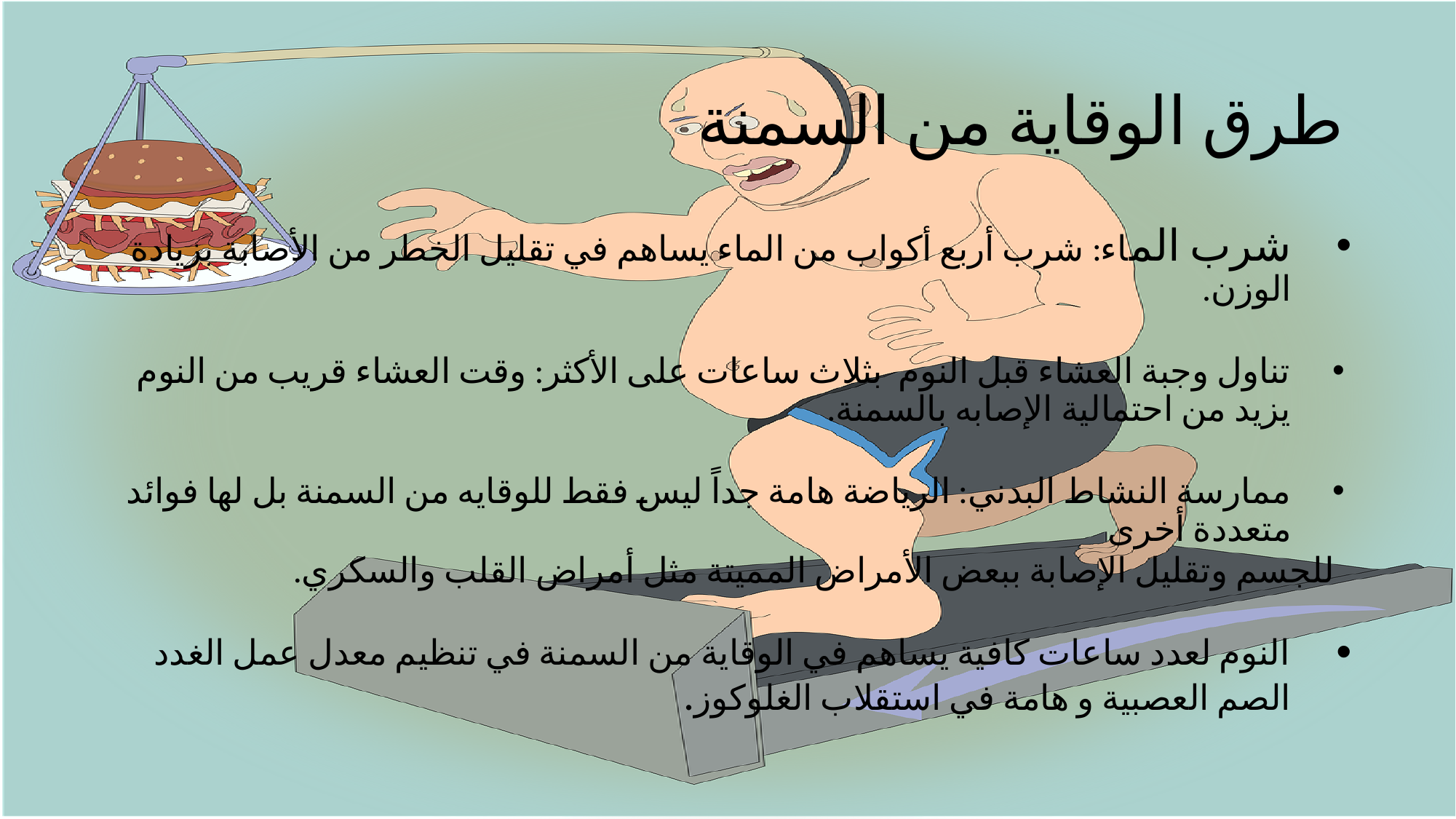

# طرق الوقاية من السمنة
شرب الماء: شرب أربع أكواب من الماء يساهم في تقليل الخطر من الأصابة بزيادة الوزن.

تناول وجبة العشاء قبل النوم  بثلاث ساعات على الأكثر: وقت العشاء قريب من النوم يزيد من احتمالية الإصابه بالسمنة.

ممارسة النشاط البدني: الرياضة هامة جداً ليس فقط للوقايه من السمنة بل لها فوائد متعددة أخرى
 للجسم وتقليل الإصابة ببعض الأمراض المميتة مثل أمراض القلب والسكري.

النوم لعدد ساعات كافية يساهم في الوقاية من السمنة في تنظيم معدل عمل الغدد الصم العصبية و هامة في استقلاب الغلوكوز.